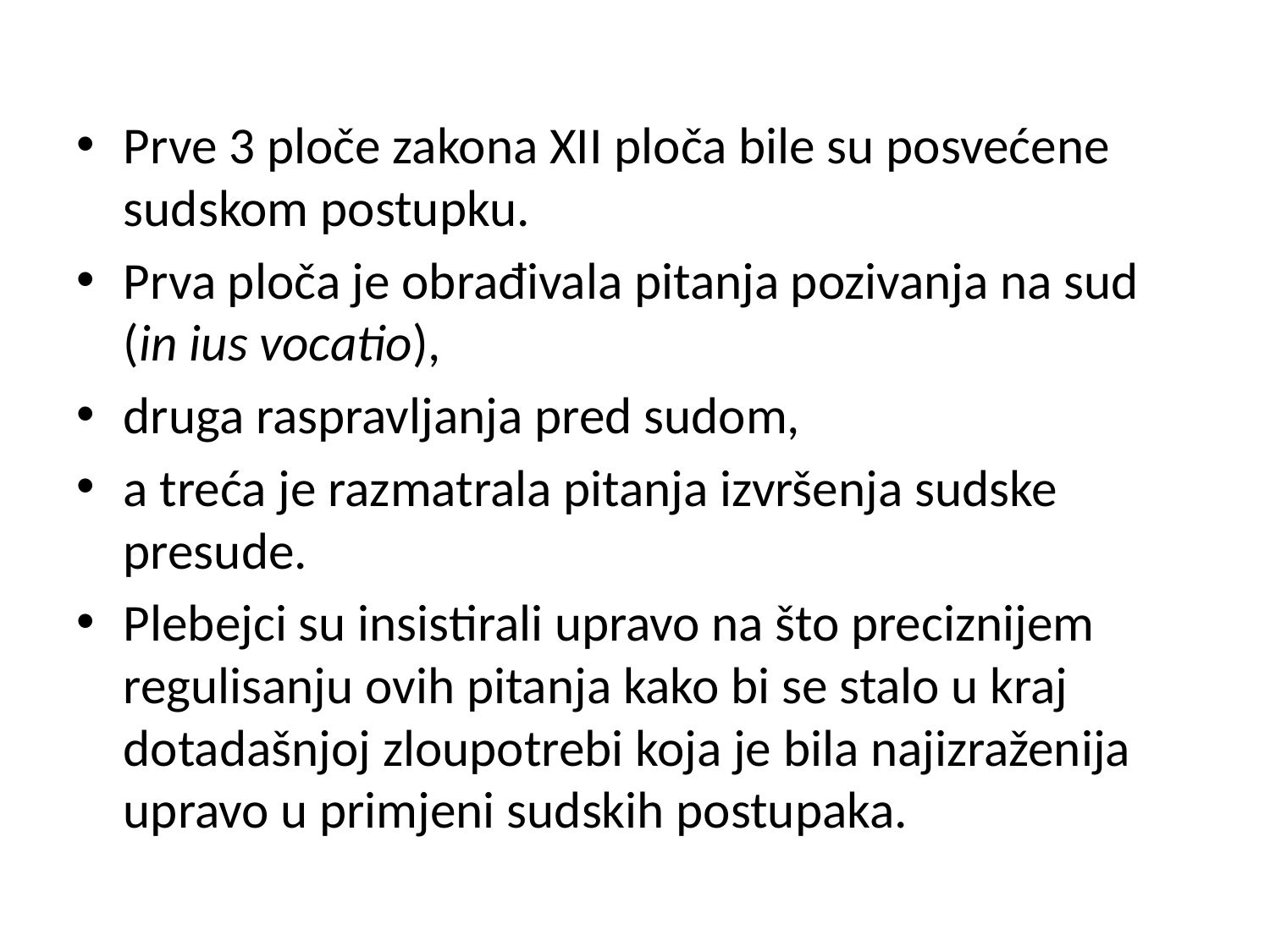

Prve 3 ploče zakona XII ploča bile su posvećene sudskom postupku.
Prva ploča je obrađivala pitanja pozivanja na sud (in ius vocatio),
druga raspravljanja pred sudom,
a treća je razmatrala pitanja izvršenja sudske presude.
Plebejci su insistirali upravo na što preciznijem regulisanju ovih pitanja kako bi se stalo u kraj dotadašnjoj zloupotrebi koja je bila najizraženija upravo u primjeni sudskih postupaka.